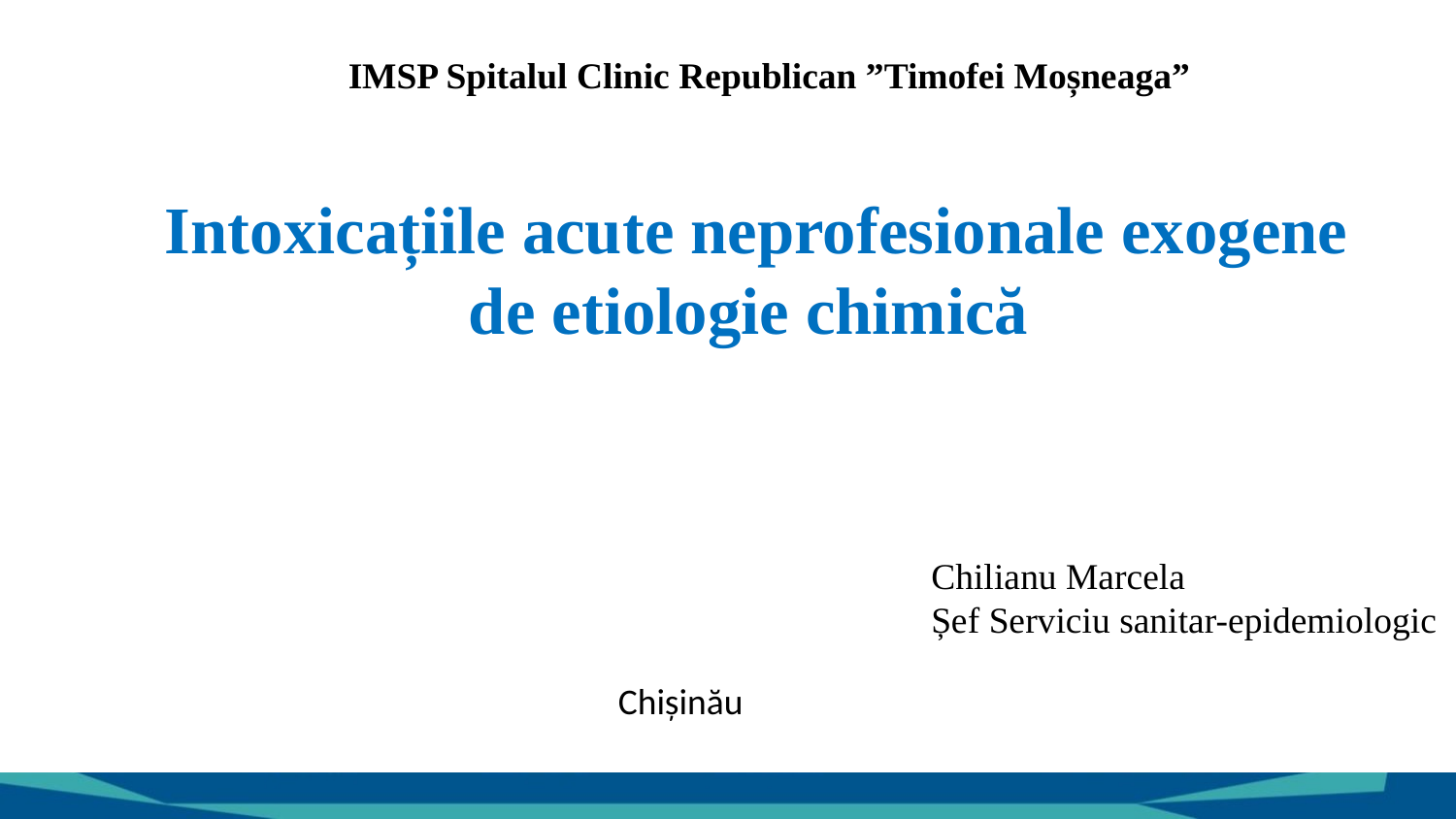

IMSP Spitalul Clinic Republican ”Timofei Moșneaga”
	Intoxicațiile acute neprofesionale exogene de etiologie chimică
Chilianu Marcela
Șef Serviciu sanitar-epidemiologic
Chișinău